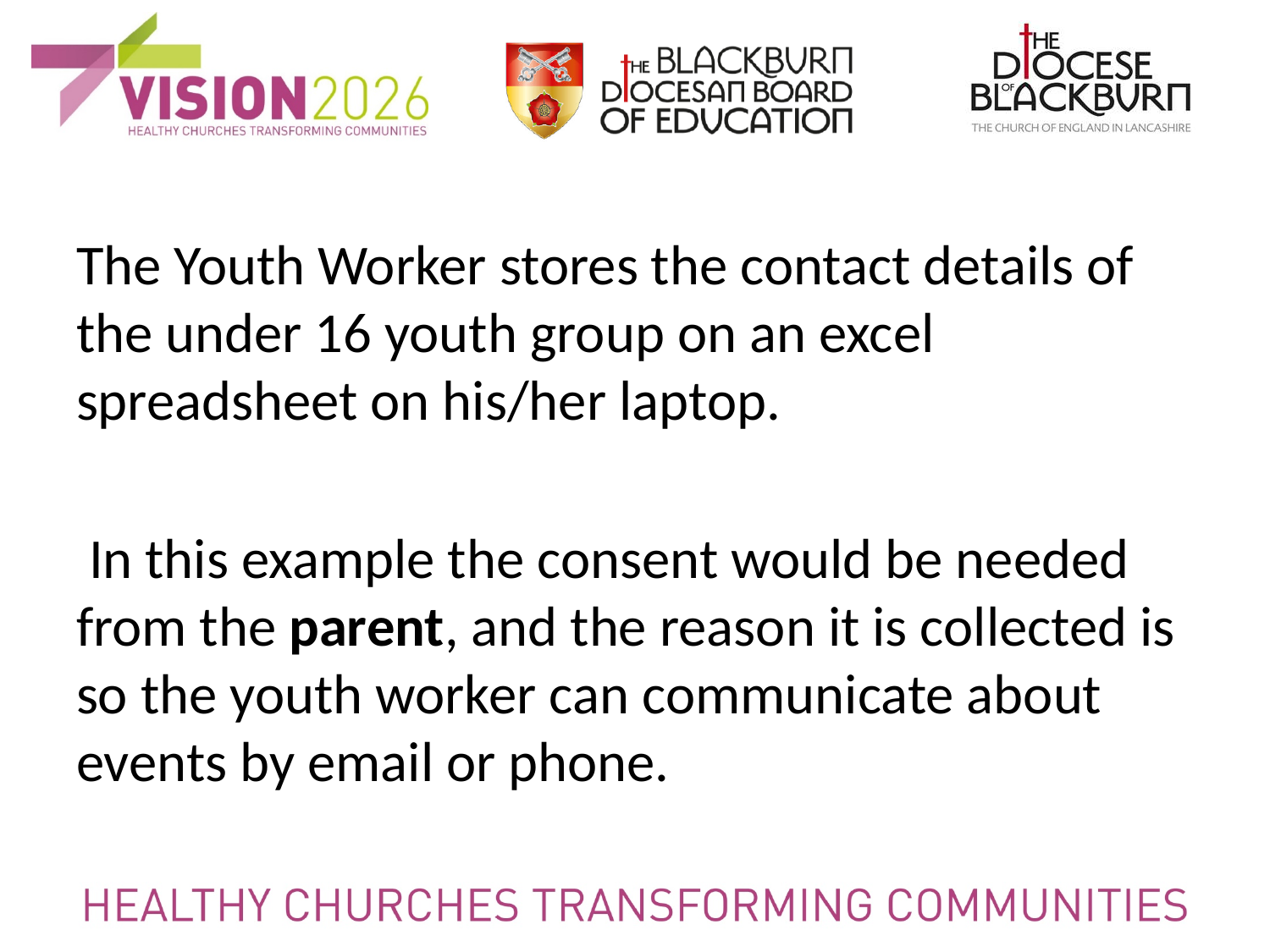

The Youth Worker stores the contact details of the under 16 youth group on an excel spreadsheet on his/her laptop.

 In this example the consent would be needed from the parent, and the reason it is collected is so the youth worker can communicate about events by email or phone.